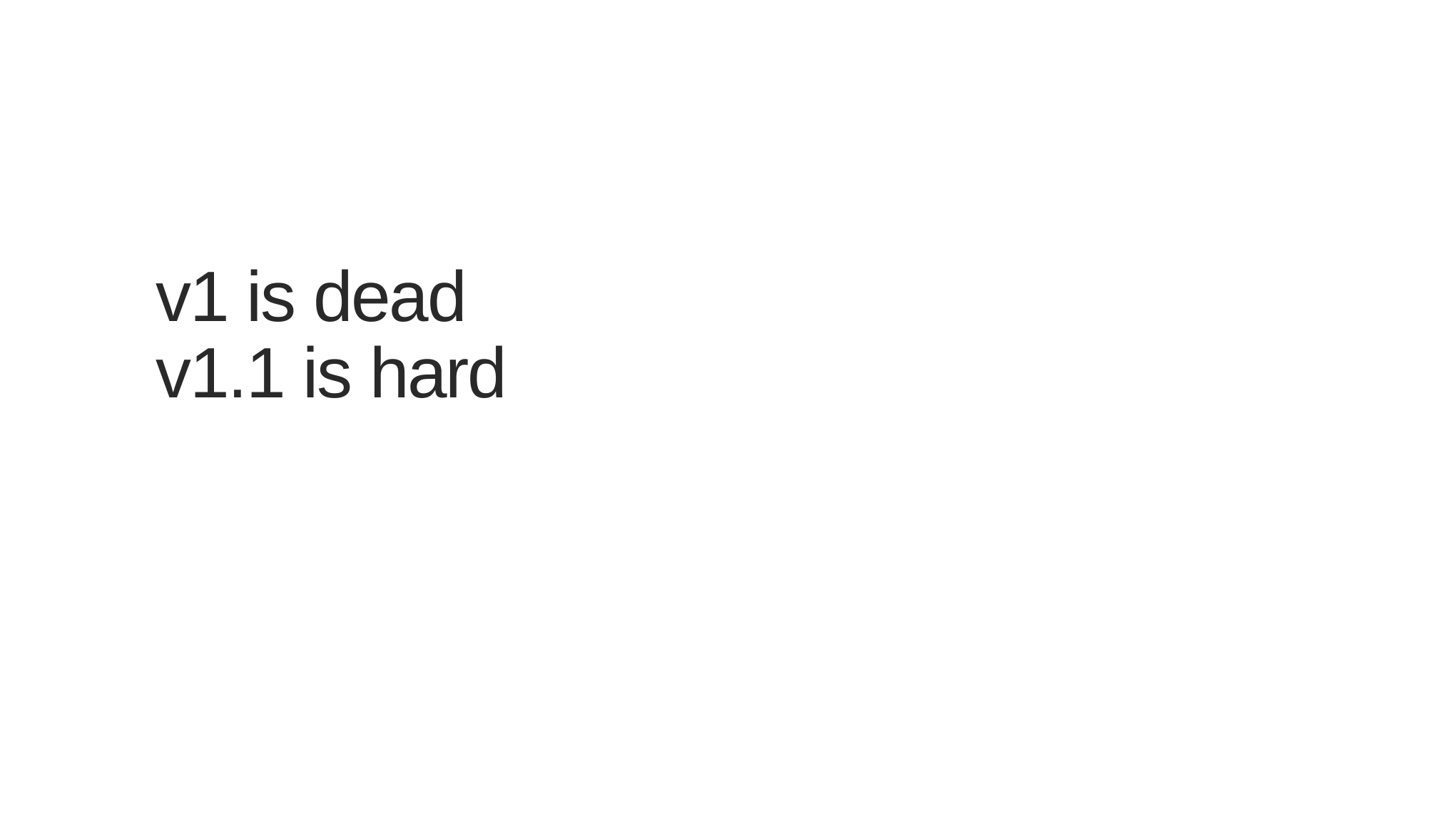

# v1 is dead v1.1 is hard